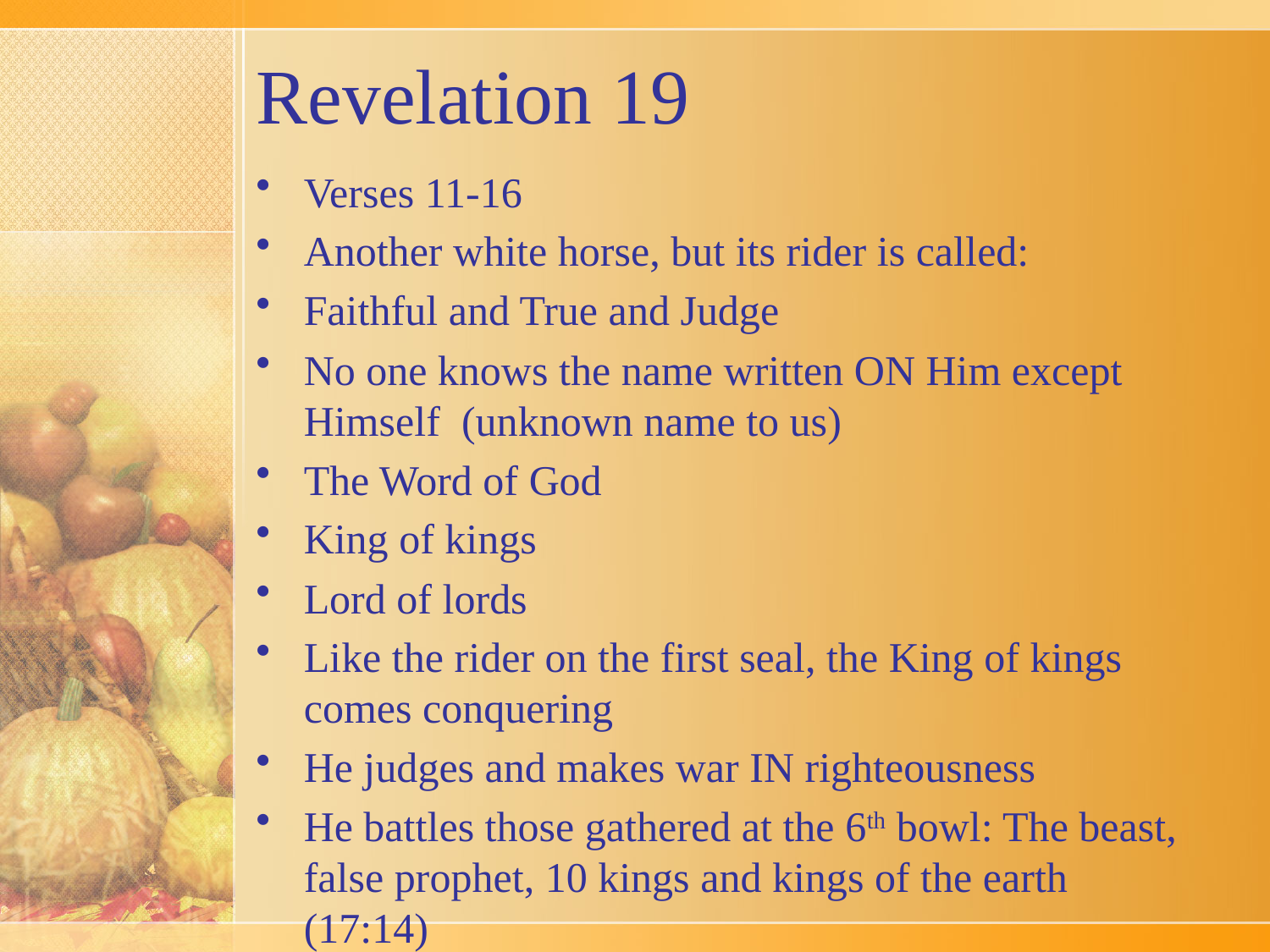

# Revelation 19
Verses 11-16
Another white horse, but its rider is called:
Faithful and True and Judge
No one knows the name written ON Him except Himself  (unknown name to us)
The Word of God
King of kings
Lord of lords
Like the rider on the first seal, the King of kings comes conquering
He judges and makes war IN righteousness
He battles those gathered at the 6th bowl: The beast, false prophet, 10 kings and kings of the earth  (17:14)